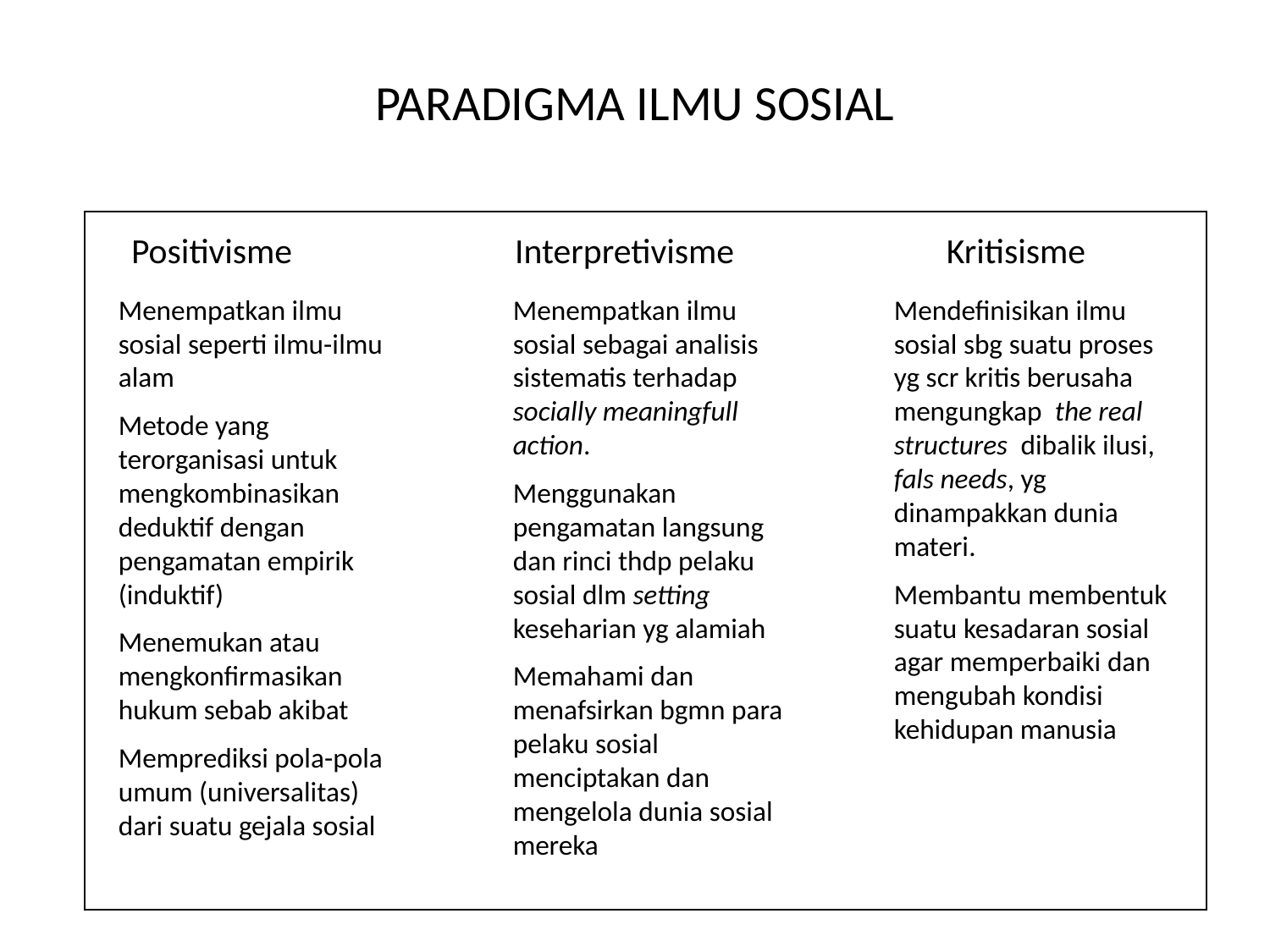

# PARADIGMA ILMU SOSIAL

Positivisme
Interpretivisme
Kritisisme
Menempatkan ilmu sosial seperti ilmu-ilmu alam
Metode yang terorganisasi untuk mengkombinasikan deduktif dengan pengamatan empirik (induktif)
Menemukan atau mengkonfirmasikan hukum sebab akibat
Memprediksi pola-pola umum (universalitas) dari suatu gejala sosial
Menempatkan ilmu sosial sebagai analisis sistematis terhadap socially meaningfull action.
Menggunakan pengamatan langsung dan rinci thdp pelaku sosial dlm setting keseharian yg alamiah
Memahami dan menafsirkan bgmn para pelaku sosial menciptakan dan mengelola dunia sosial mereka
Mendefinisikan ilmu sosial sbg suatu proses yg scr kritis berusaha mengungkap  the real structures  dibalik ilusi, fals needs, yg dinampakkan dunia materi.
Membantu membentuk suatu kesadaran sosial agar memperbaiki dan mengubah kondisi kehidupan manusia